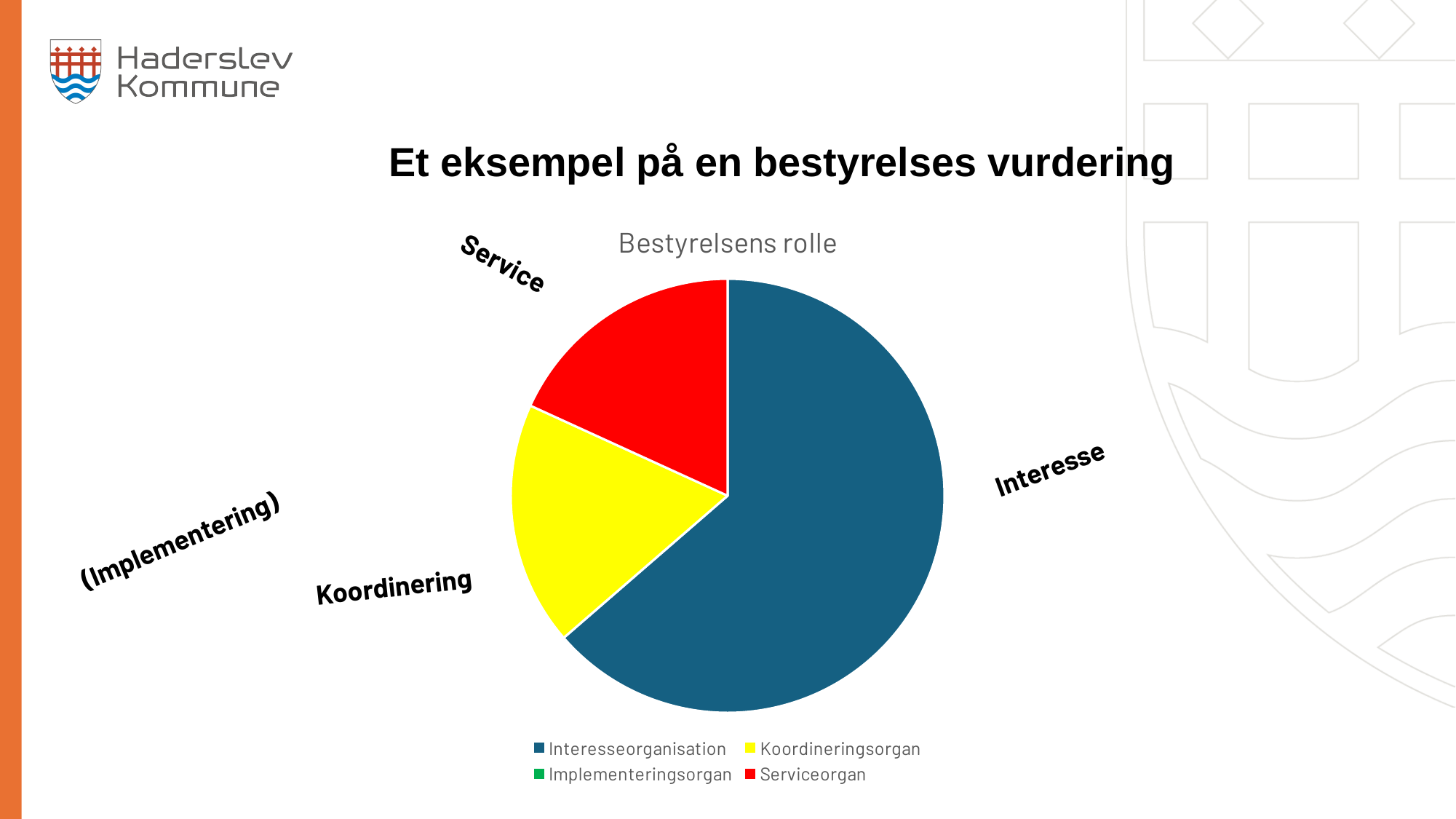

# Et eksempel på en bestyrelses vurdering

### Chart:

| Category | Bestyrelsens rolle |
|---|---|
| Interesseorganisation | 7.0 |
| Koordineringsorgan | 2.0 |
| Implementeringsorgan | 0.0 |
| Serviceorgan | 2.0 |
Service
Interesse
(Implementering)
Koordinering